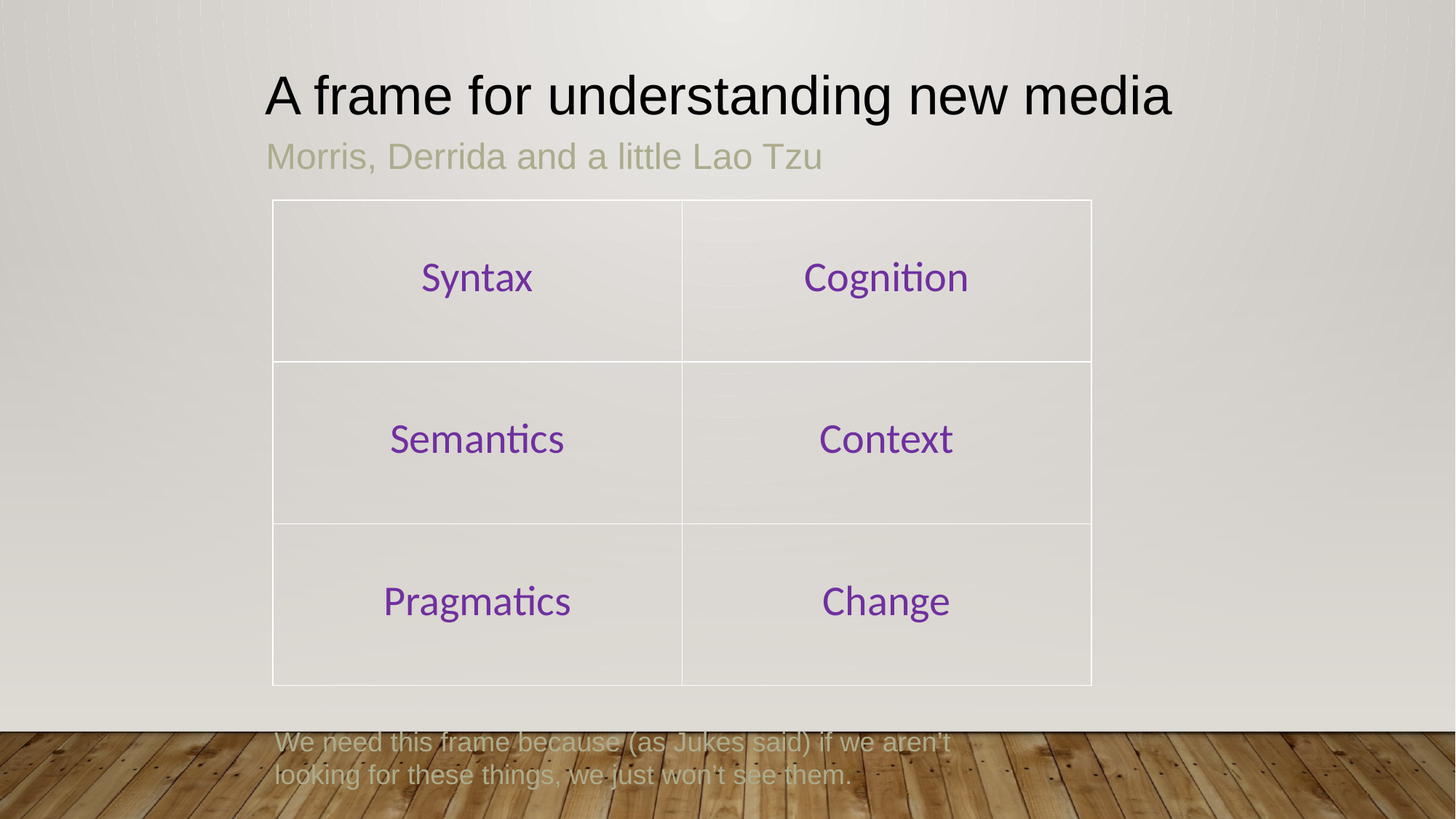

A frame for understanding new media
Morris, Derrida and a little Lao Tzu
| Syntax | Cognition |
| --- | --- |
| Semantics | Context |
| Pragmatics | Change |
We need this frame because (as Jukes said) if we aren’t looking for these things, we just won’t see them.